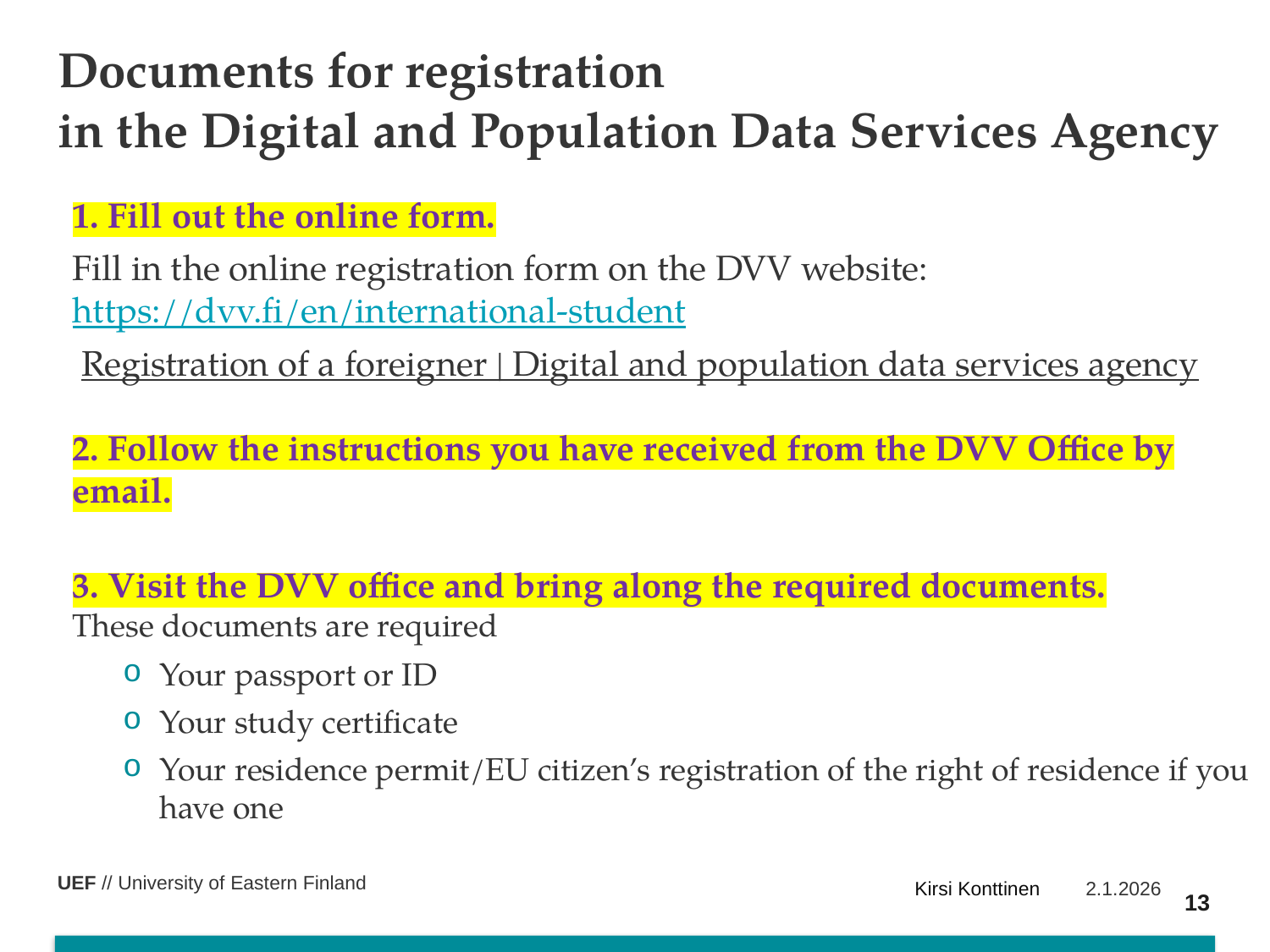

Documents for registration
in the Digital and Population Data Services Agency
1. Fill out the online form.
Fill in the online registration form on the DVV website:
https://dvv.fi/en/international-student
 Registration of a foreigner | Digital and population data services agency
2. Follow the instructions you have received from the DVV Office by email.
3. Visit the DVV office and bring along the required documents.
These documents are required
Your passport or ID
Your study certificate
Your residence permit/EU citizen’s registration of the right of residence if you have one

Kirsi Konttinen
2.1.2026

13